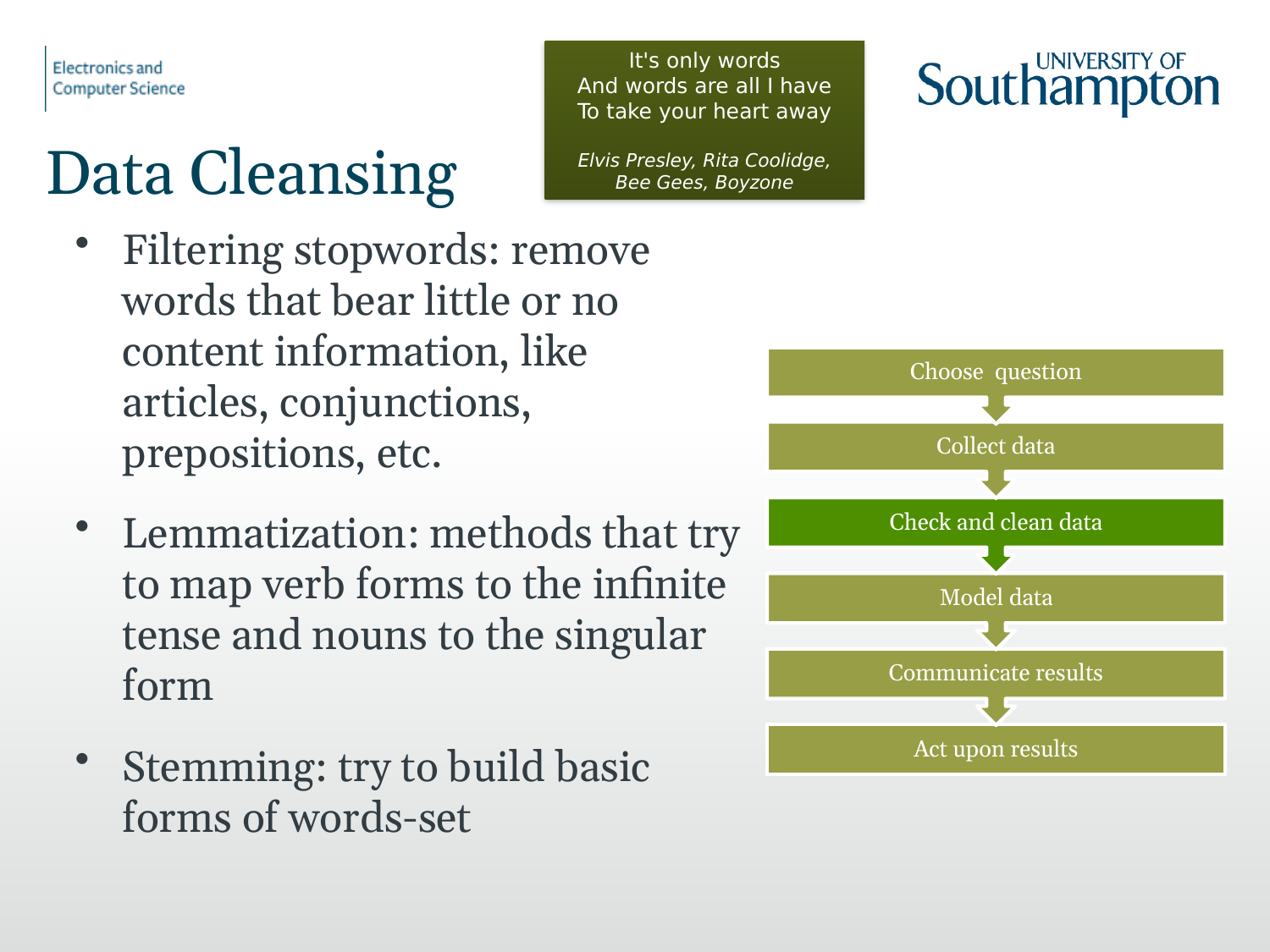

It's only words
And words are all I have
To take your heart away
Elvis Presley, Rita Coolidge, Bee Gees, Boyzone
# Data Cleansing
Filtering stopwords: remove words that bear little or no content information, like articles, conjunctions, prepositions, etc.
Lemmatization: methods that try to map verb forms to the infinite tense and nouns to the singular form
Stemming: try to build basic forms of words-set

Act upon results
Communicate results
Model data
Check and clean data
Collect data
Choose  question